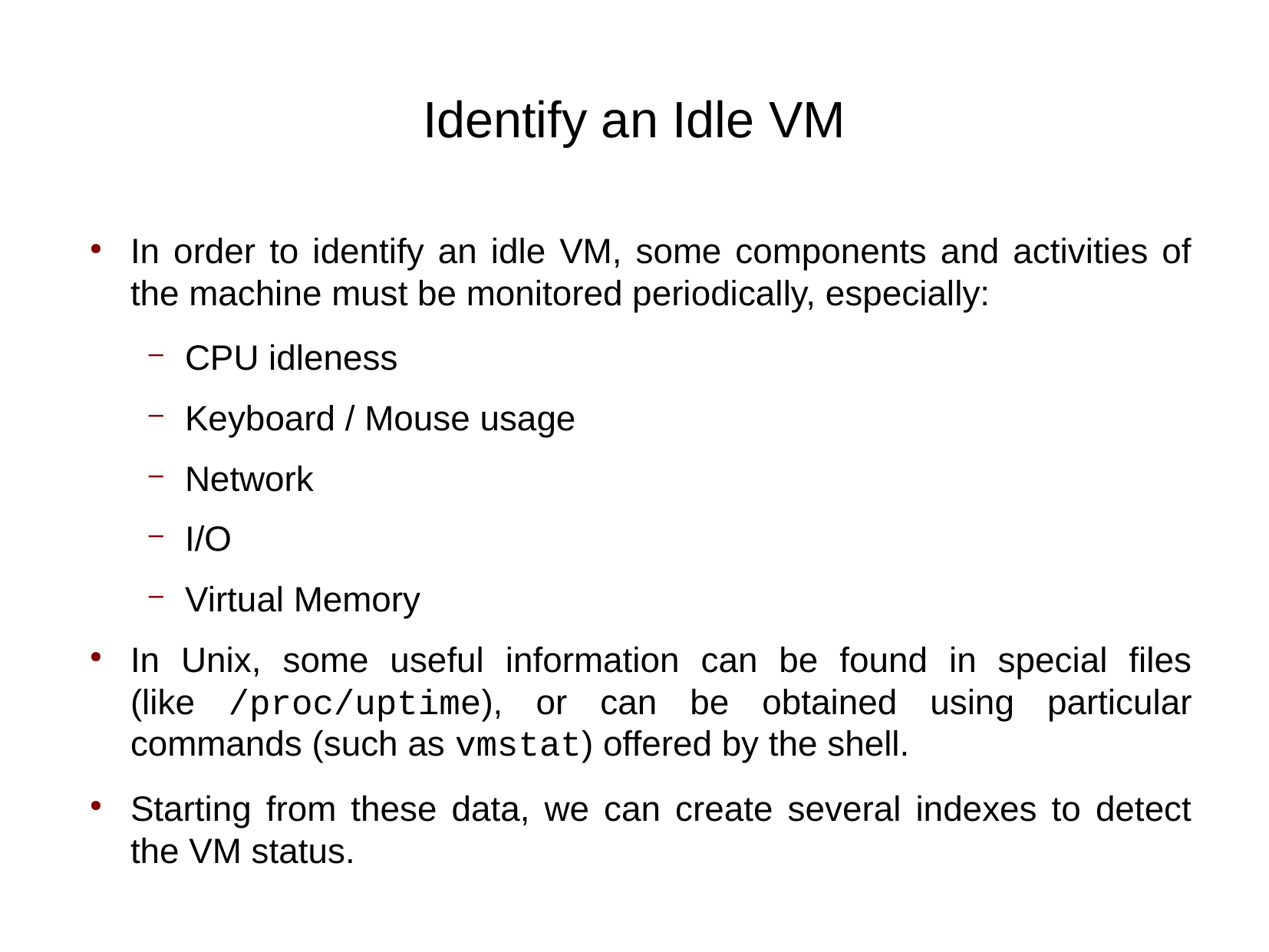

# Identify an Idle VM
In order to identify an idle VM, some components and activities of the machine must be monitored periodically, especially:
CPU idleness
Keyboard / Mouse usage
Network
I/O
Virtual Memory
In Unix, some useful information can be found in special files (like /proc/uptime), or can be obtained using particular commands (such as vmstat) offered by the shell.
Starting from these data, we can create several indexes to detect the VM status.